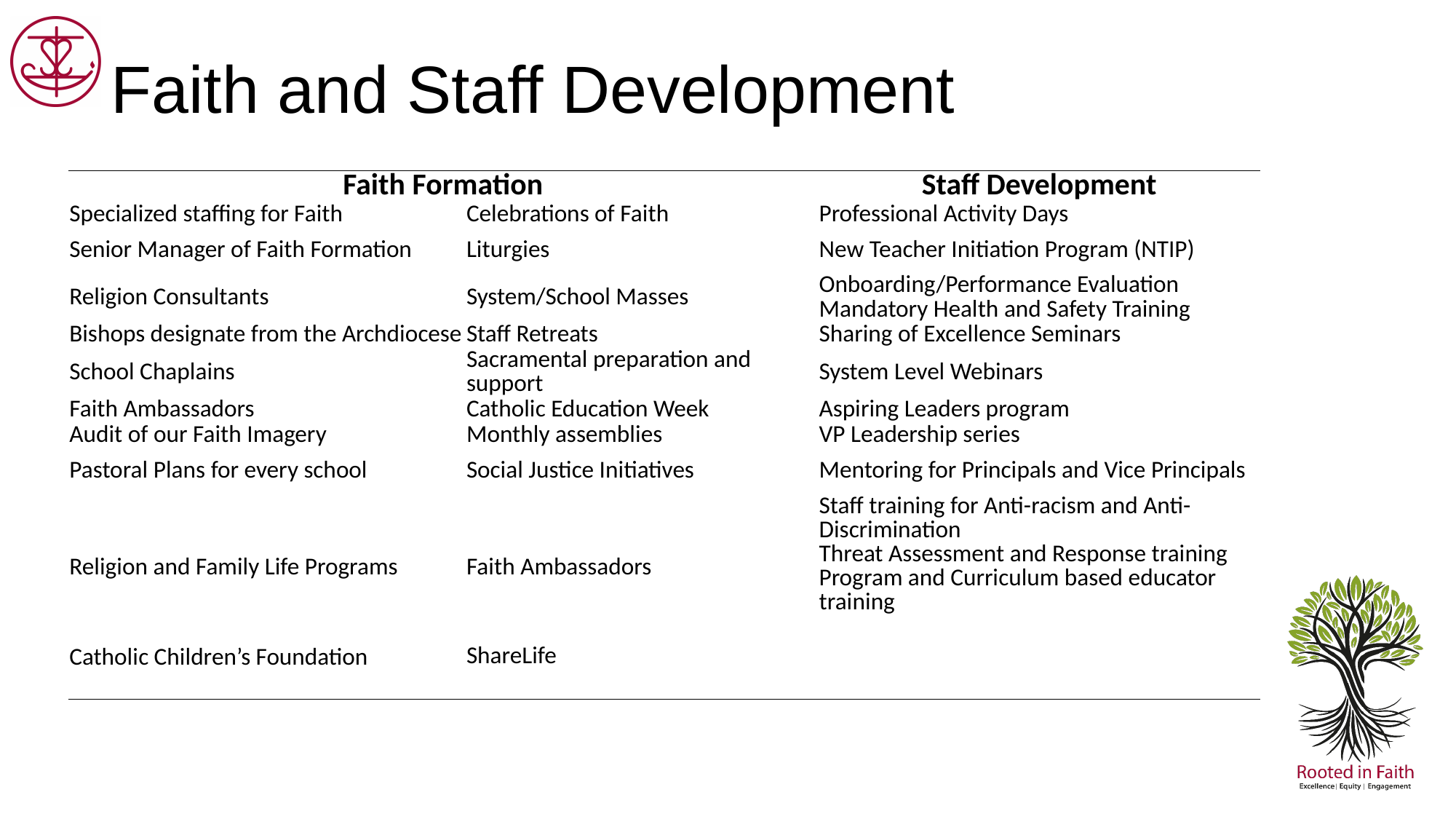

# Faith and Staff Development
| Faith Formation |  | Staff Development |
| --- | --- | --- |
| Specialized staffing for Faith | Celebrations of Faith | Professional Activity Days |
| Senior Manager of Faith Formation | Liturgies | New Teacher Initiation Program (NTIP) |
| Religion Consultants | System/School Masses | Onboarding/Performance Evaluation Mandatory Health and Safety Training |
| Bishops designate from the Archdiocese | Staff Retreats | Sharing of Excellence Seminars |
| School Chaplains | Sacramental preparation and support | System Level Webinars |
| Faith Ambassadors | Catholic Education Week | Aspiring Leaders program |
| Audit of our Faith Imagery | Monthly assemblies | VP Leadership series |
| Pastoral Plans for every school | Social Justice Initiatives | Mentoring for Principals and Vice Principals |
| Religion and Family Life Programs | Faith Ambassadors | Staff training for Anti-racism and Anti-Discrimination Threat Assessment and Response training Program and Curriculum based educator training |
| Catholic Children’s Foundation | ShareLife |  |
|  |  |  |